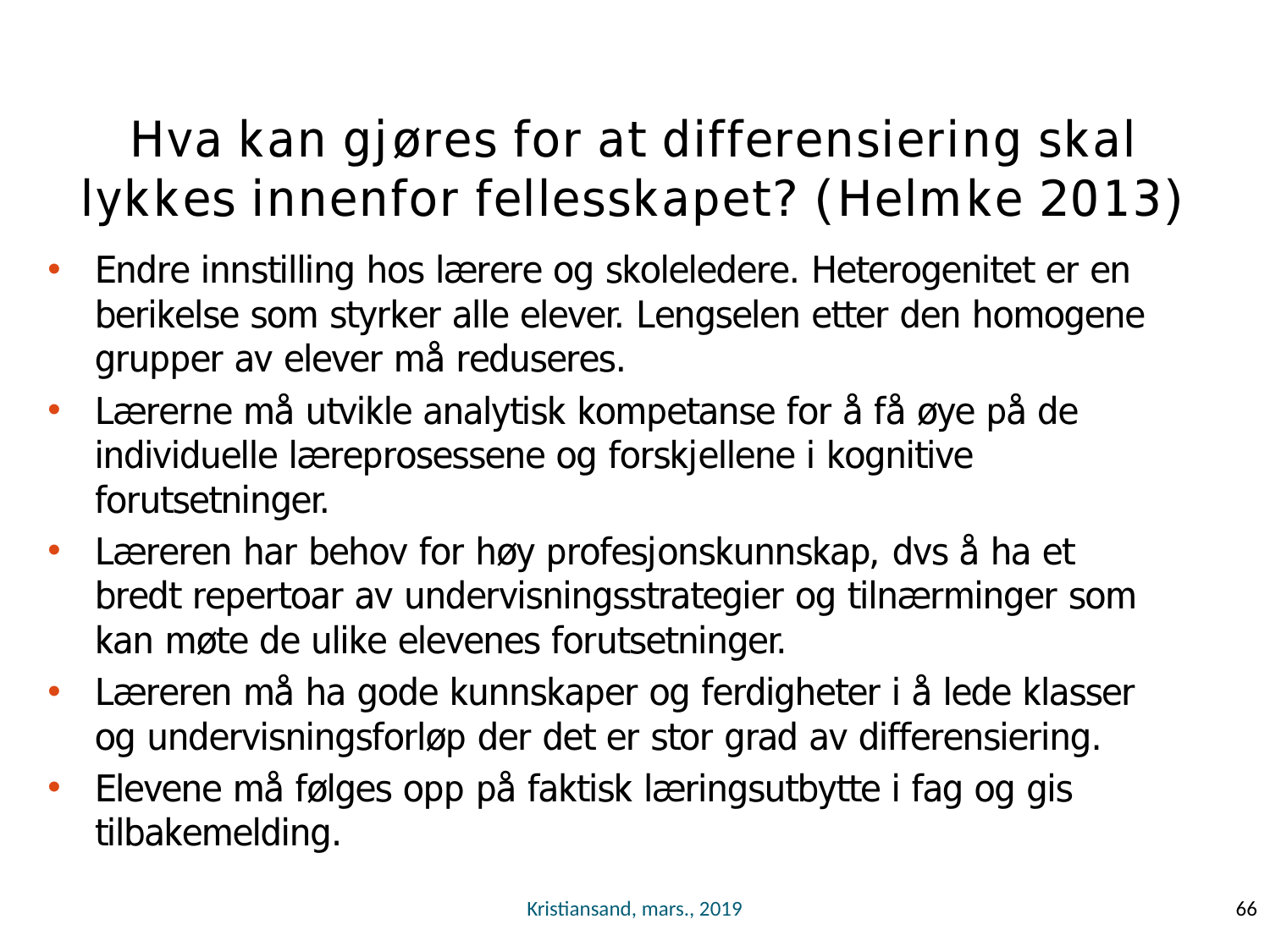

# Hva kan gjøres for at differensiering skal lykkes innenfor fellesskapet? (Helmke 2013)
Endre innstilling hos lærere og skoleledere. Heterogenitet er en berikelse som styrker alle elever. Lengselen etter den homogene grupper av elever må reduseres.
Lærerne må utvikle analytisk kompetanse for å få øye på de individuelle læreprosessene og forskjellene i kognitive forutsetninger.
Læreren har behov for høy profesjonskunnskap, dvs å ha et bredt repertoar av undervisningsstrategier og tilnærminger som kan møte de ulike elevenes forutsetninger.
Læreren må ha gode kunnskaper og ferdigheter i å lede klasser og undervisningsforløp der det er stor grad av differensiering.
Elevene må følges opp på faktisk læringsutbytte i fag og gis tilbakemelding.

Kristiansand, mars., 2019
66